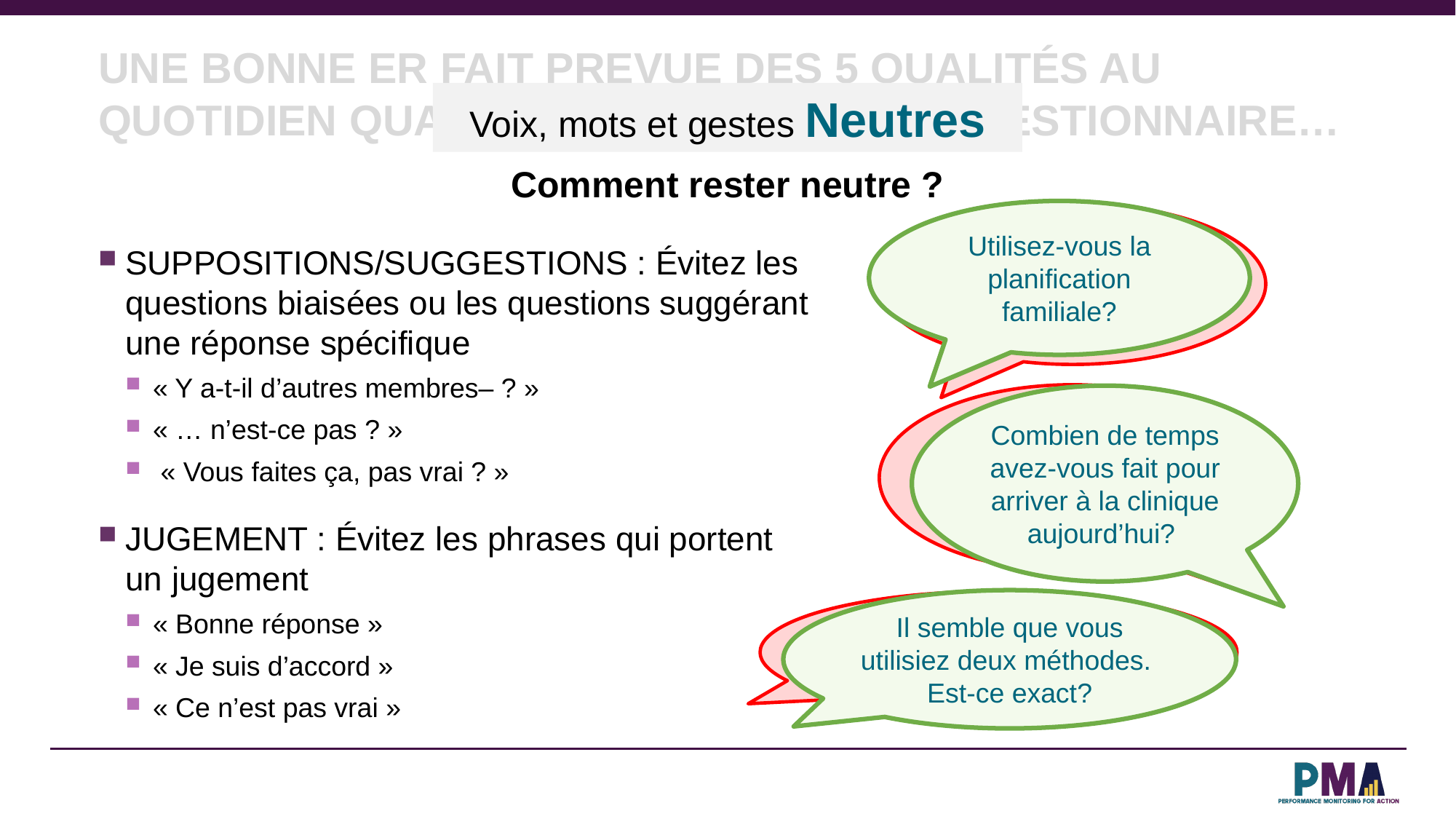

UNE BONNE ER FAIT PREVUE DES 5 QUALITÉS AU QUOTIDIEN QUAND ELLE APPLIQUE LE QUESTIONNAIRE…
Voix, mots et gestes Neutres
Comment rester neutre ?
Utilisez-vous la planification familiale?
Vous utilisez la planification familiale, n’est-ce pas ?
SUPPOSITIONS/SUGGESTIONS : Évitez les questions biaisées ou les questions suggérant une réponse spécifique
« Y a-t-il d’autres membres– ? »
« … n’est-ce pas ? »
 « Vous faites ça, pas vrai ? »
JUGEMENT : Évitez les phrases qui portent un jugement
« Bonne réponse »
« Je suis d’accord »
« Ce n’est pas vrai »
Ça vous a pris beaucoup de temps pour arriver a la clinique aujourd’hui, n’est-ce pas ?
Combien de temps avez-vous fait pour arriver à la clinique aujourd’hui?
Il semble que vous utilisiez deux méthodes.  Est-ce exact?
Vous utilisez actuellement DEUX méthodes ? C’est génial